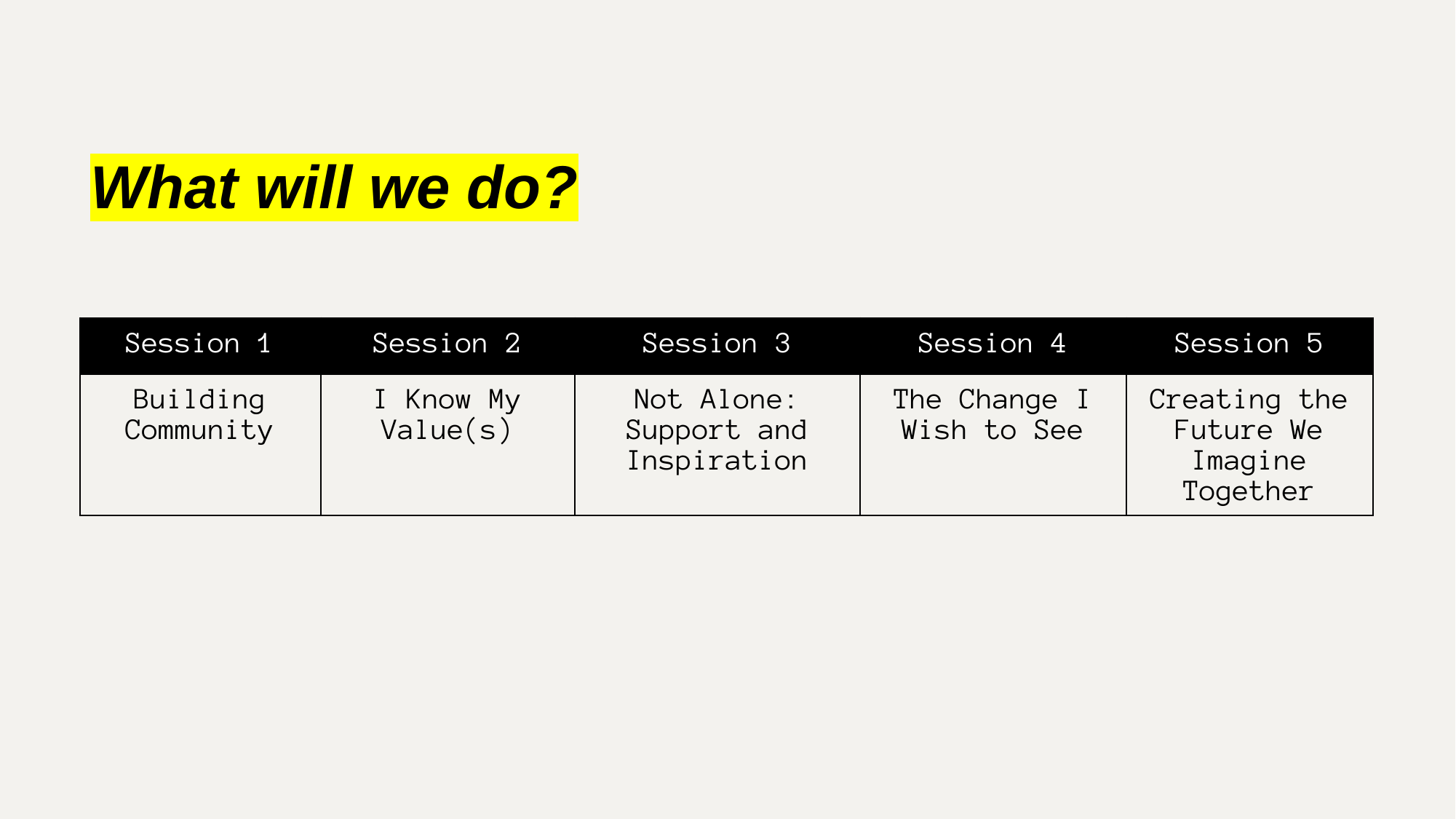

# What will we do?
| Session 1 | Session 2 | Session 3 | Session 4 | Session 5 |
| --- | --- | --- | --- | --- |
| Building Community​ | I Know My Value(s) | Not Alone: Support and Inspiration | The Change I Wish to See​ | Creating the Future We Imagine Together​ |